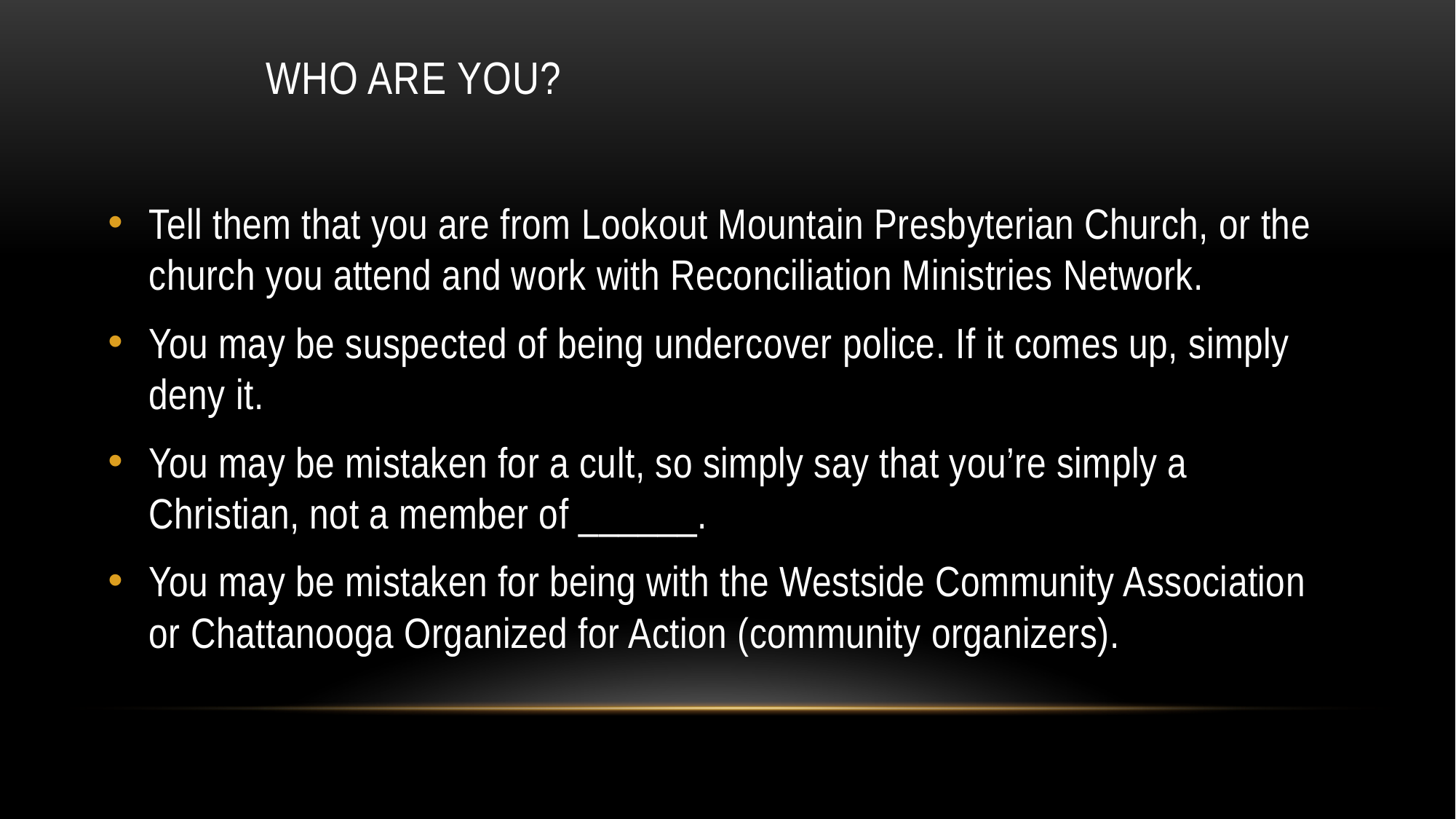

# Who are you?
Tell them that you are from Lookout Mountain Presbyterian Church, or the church you attend and work with Reconciliation Ministries Network.
You may be suspected of being undercover police. If it comes up, simply deny it.
You may be mistaken for a cult, so simply say that you’re simply a Christian, not a member of ______.
You may be mistaken for being with the Westside Community Association or Chattanooga Organized for Action (community organizers).